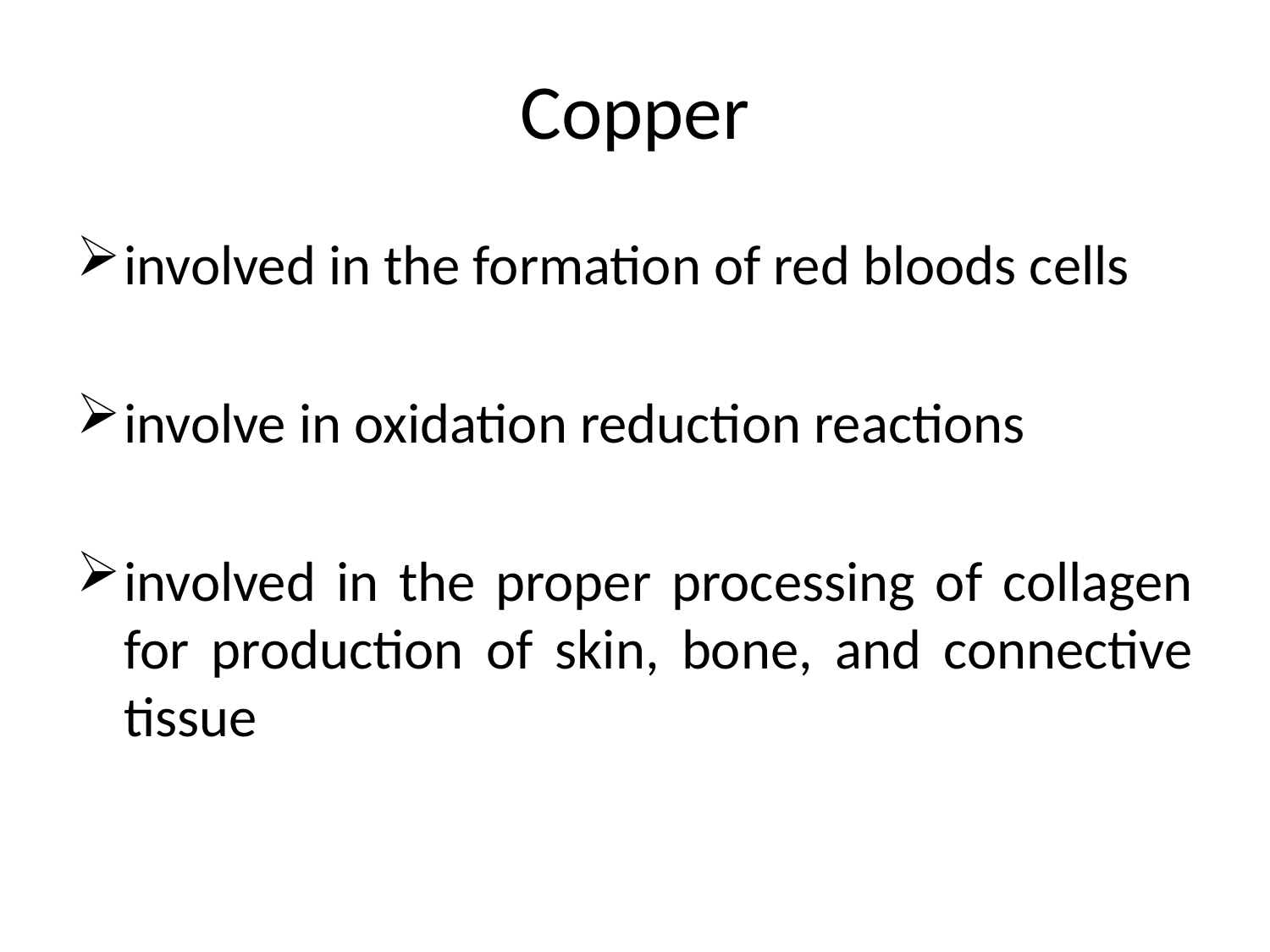

# Copper
involved in the formation of red bloods cells

involve in oxidation reduction reactions

involved in the proper processing of collagen for production of skin, bone, and connective tissue